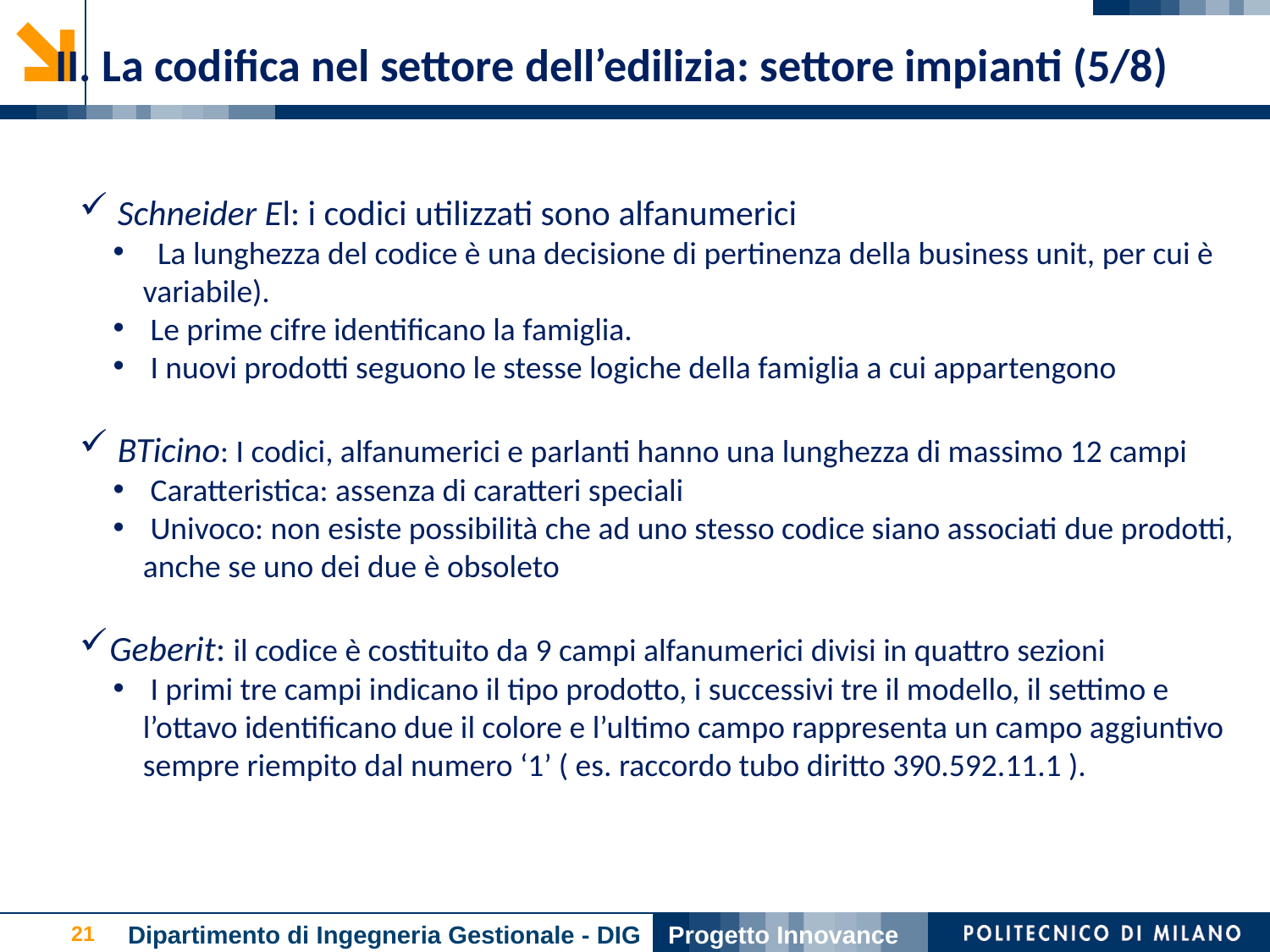

II. La codifica nel settore dell’edilizia: settore impianti (5/8)

 Schneider El: i codici utilizzati sono alfanumerici
  La lunghezza del codice è una decisione di pertinenza della business unit, per cui è variabile).
 Le prime cifre identificano la famiglia.
 I nuovi prodotti seguono le stesse logiche della famiglia a cui appartengono

 BTicino: I codici, alfanumerici e parlanti hanno una lunghezza di massimo 12 campi
 Caratteristica: assenza di caratteri speciali
 Univoco: non esiste possibilità che ad uno stesso codice siano associati due prodotti, anche se uno dei due è obsoleto

Geberit: il codice è costituito da 9 campi alfanumerici divisi in quattro sezioni
 I primi tre campi indicano il tipo prodotto, i successivi tre il modello, il settimo e l’ottavo identificano due il colore e l’ultimo campo rappresenta un campo aggiuntivo sempre riempito dal numero ‘1’ ( es. raccordo tubo diritto 390.592.11.1 ).

Dipartimento di Ingegneria Gestionale - DIG
Progetto Innovance
21